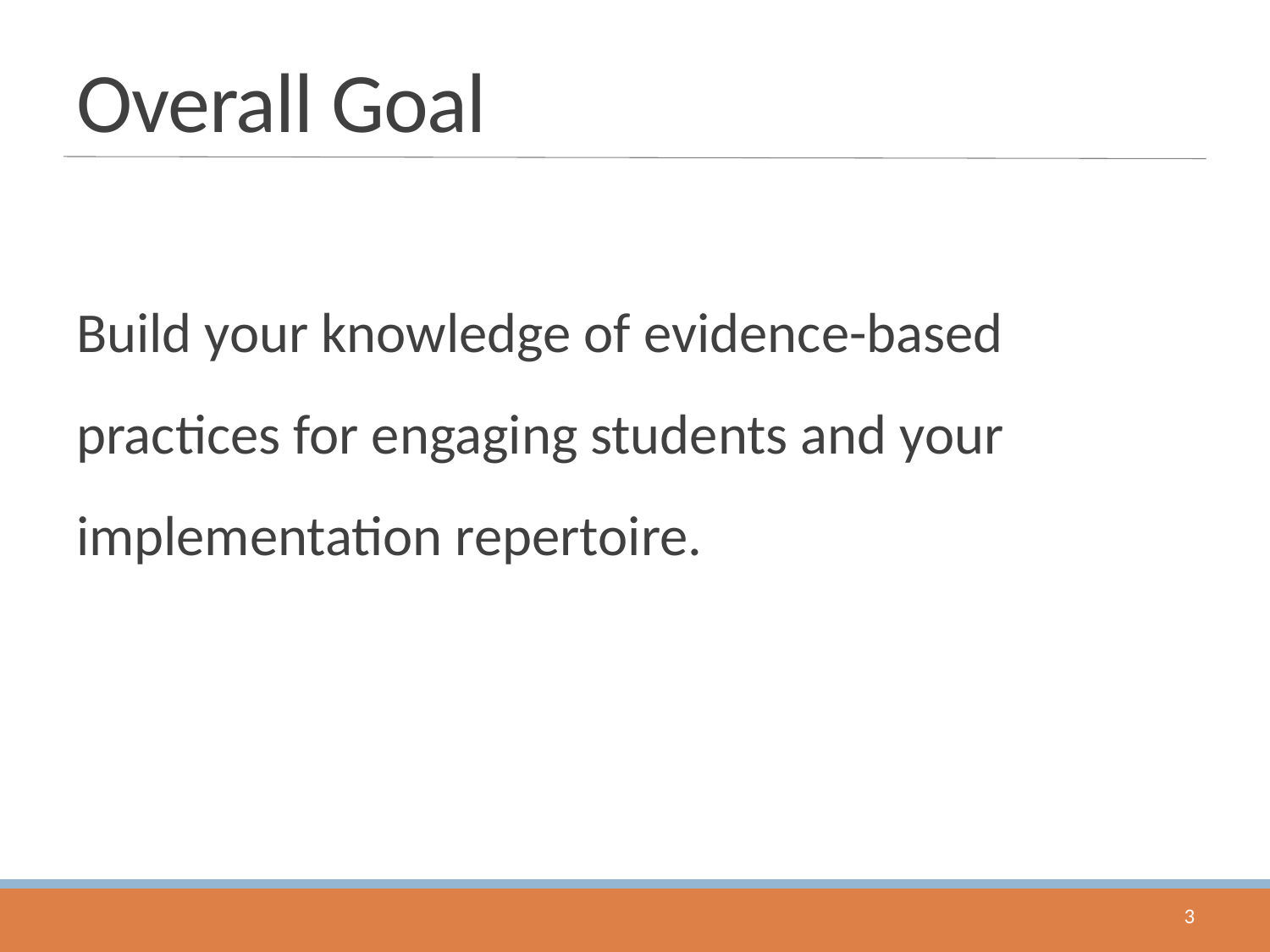

# Overall Goal

Build your knowledge of evidence-based practices for engaging students and your implementation repertoire.
3